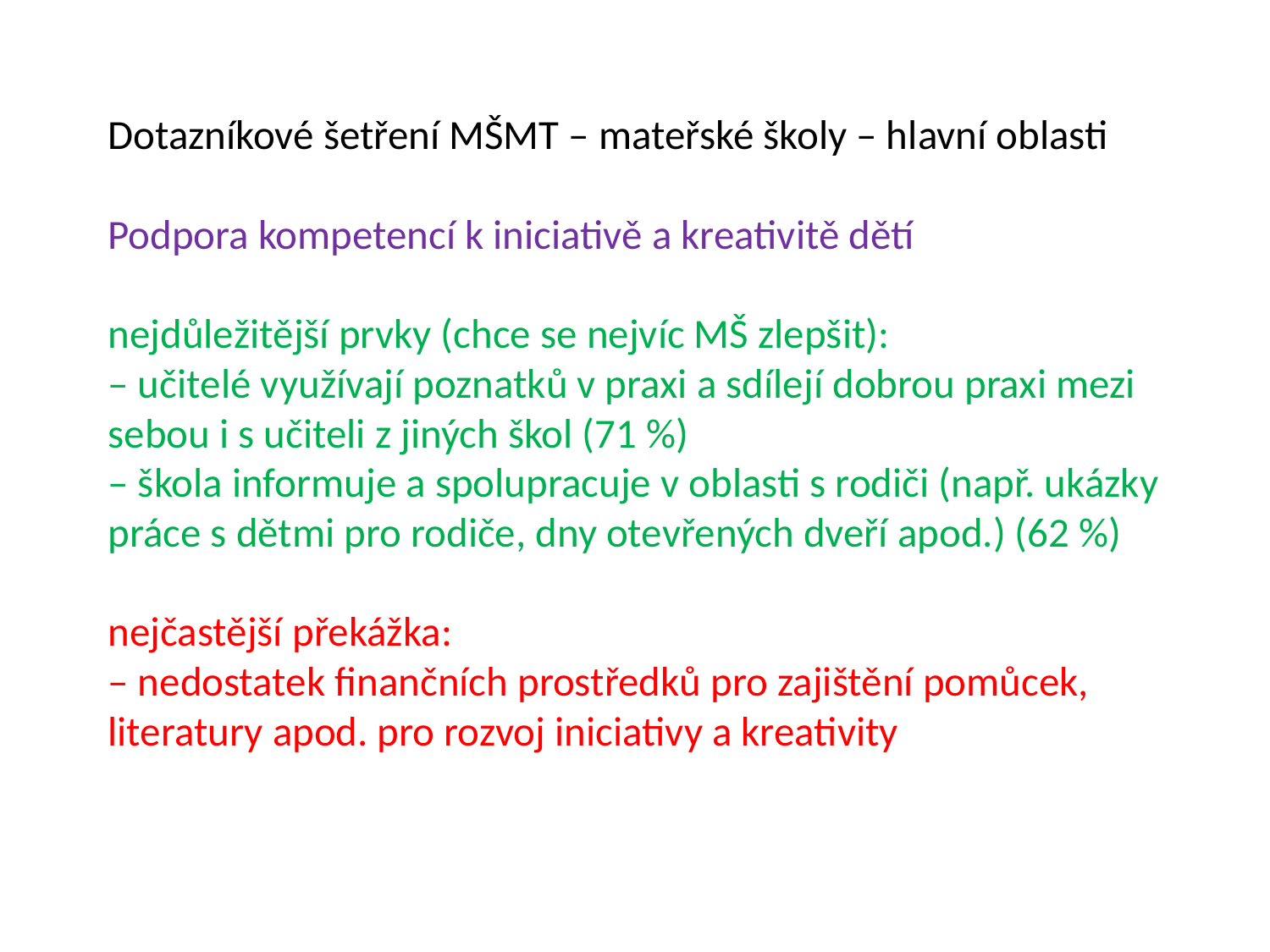

# Dotazníkové šetření MŠMT – mateřské školy – hlavní oblasti Podpora kompetencí k iniciativě a kreativitě dětí nejdůležitější prvky (chce se nejvíc MŠ zlepšit): – učitelé využívají poznatků v praxi a sdílejí dobrou praxi mezi sebou i s učiteli z jiných škol (71 %) – škola informuje a spolupracuje v oblasti s rodiči (např. ukázky práce s dětmi pro rodiče, dny otevřených dveří apod.) (62 %) nejčastější překážka: – nedostatek finančních prostředků pro zajištění pomůcek, literatury apod. pro rozvoj iniciativy a kreativity